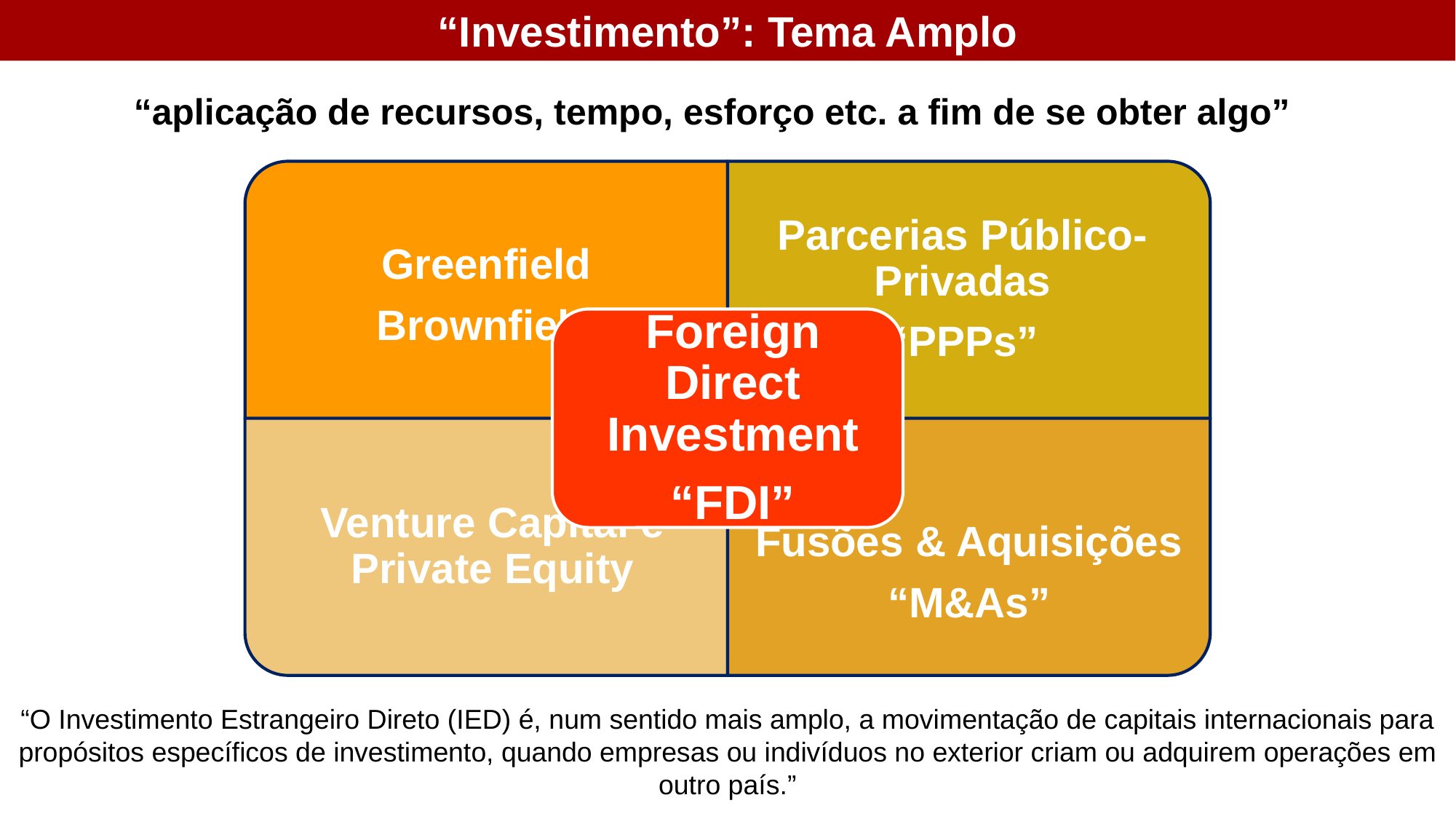

“Investimento”: Tema Amplo
“aplicação de recursos, tempo, esforço etc. a fim de se obter algo”
Greenfield
Brownfield
Parcerias Público-Privadas
“PPPs”
Venture Capital e Private Equity

Fusões & Aquisições
“M&As”
Foreign Direct Investment
“FDI”
“O Investimento Estrangeiro Direto (IED) é, num sentido mais amplo, a movimentação de capitais internacionais para propósitos específicos de investimento, quando empresas ou indivíduos no exterior criam ou adquirem operações em outro país.”